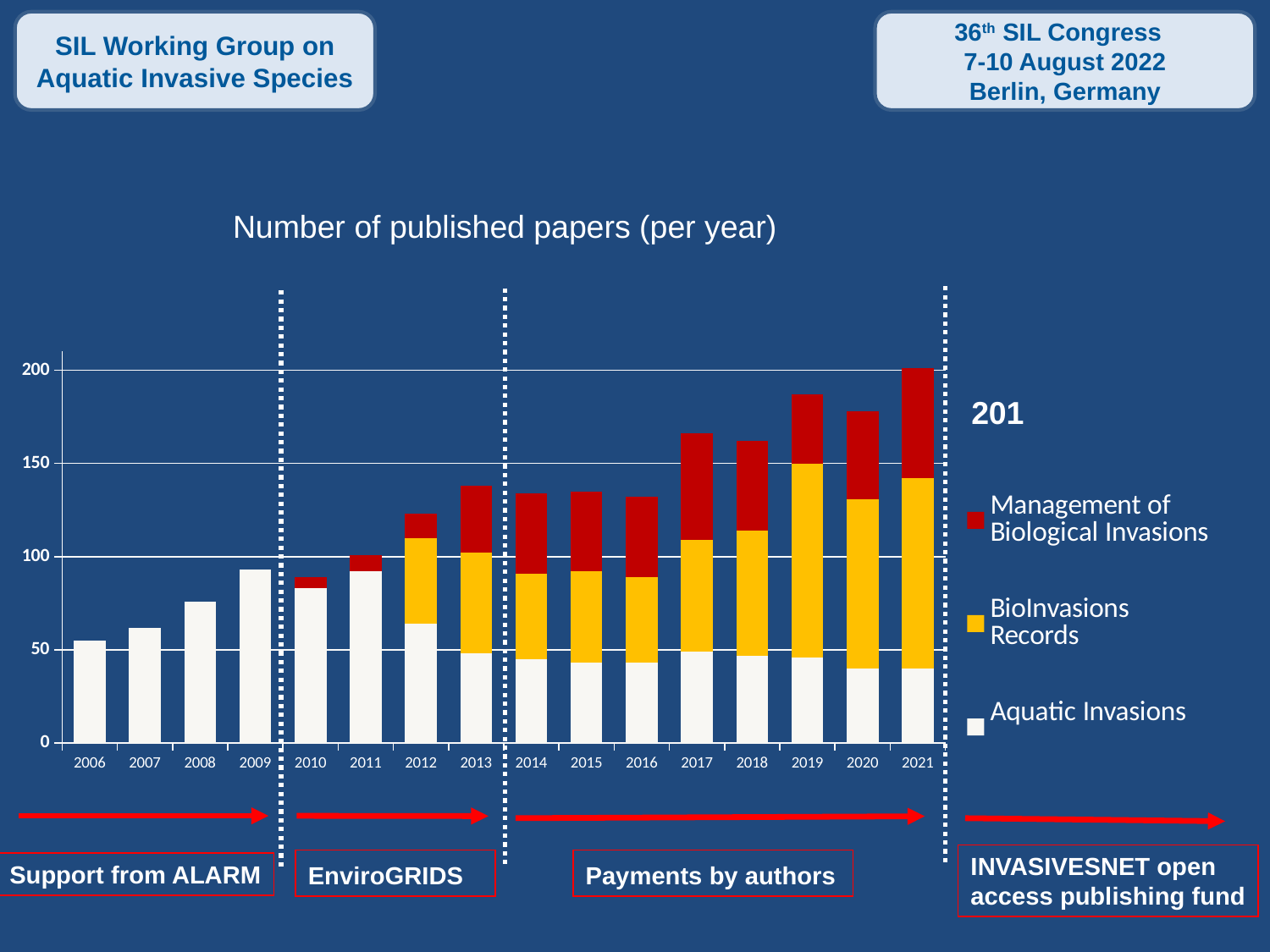

SIL Working Group on Aquatic Invasive Species
36th SIL Congress
7-10 August 2022
Berlin, Germany
Number of published papers (per year)

### Chart

| Category | Aquatic Invasions | BioInvasions Records | Management of Biological Invasions |
|---|---|---|---|
| 2006 | 55.0 | None | None |
| 2007 | 62.0 | None | None |
| 2008 | 76.0 | None | None |
| 2009 | 93.0 | None | None |
| 2010 | 83.0 | None | 6.0 |
| 2011 | 92.0 | None | 9.0 |
| 2012 | 64.0 | 46.0 | 13.0 |
| 2013 | 48.0 | 54.0 | 36.0 |
| 2014 | 45.0 | 46.0 | 43.0 |
| 2015 | 43.0 | 49.0 | 43.0 |
| 2016 | 43.0 | 46.0 | 43.0 |
| 2017 | 49.0 | 60.0 | 57.0 |
| 2018 | 47.0 | 67.0 | 48.0 |
| 2019 | 46.0 | 104.0 | 37.0 |
| 2020 | 40.0 | 91.0 | 47.0 |
| 2021 | 40.0 | 102.0 | 59.0 |
201
INVASIVESNET open access publishing fund
EnviroGRIDS
Payments by authors
Support from ALARM